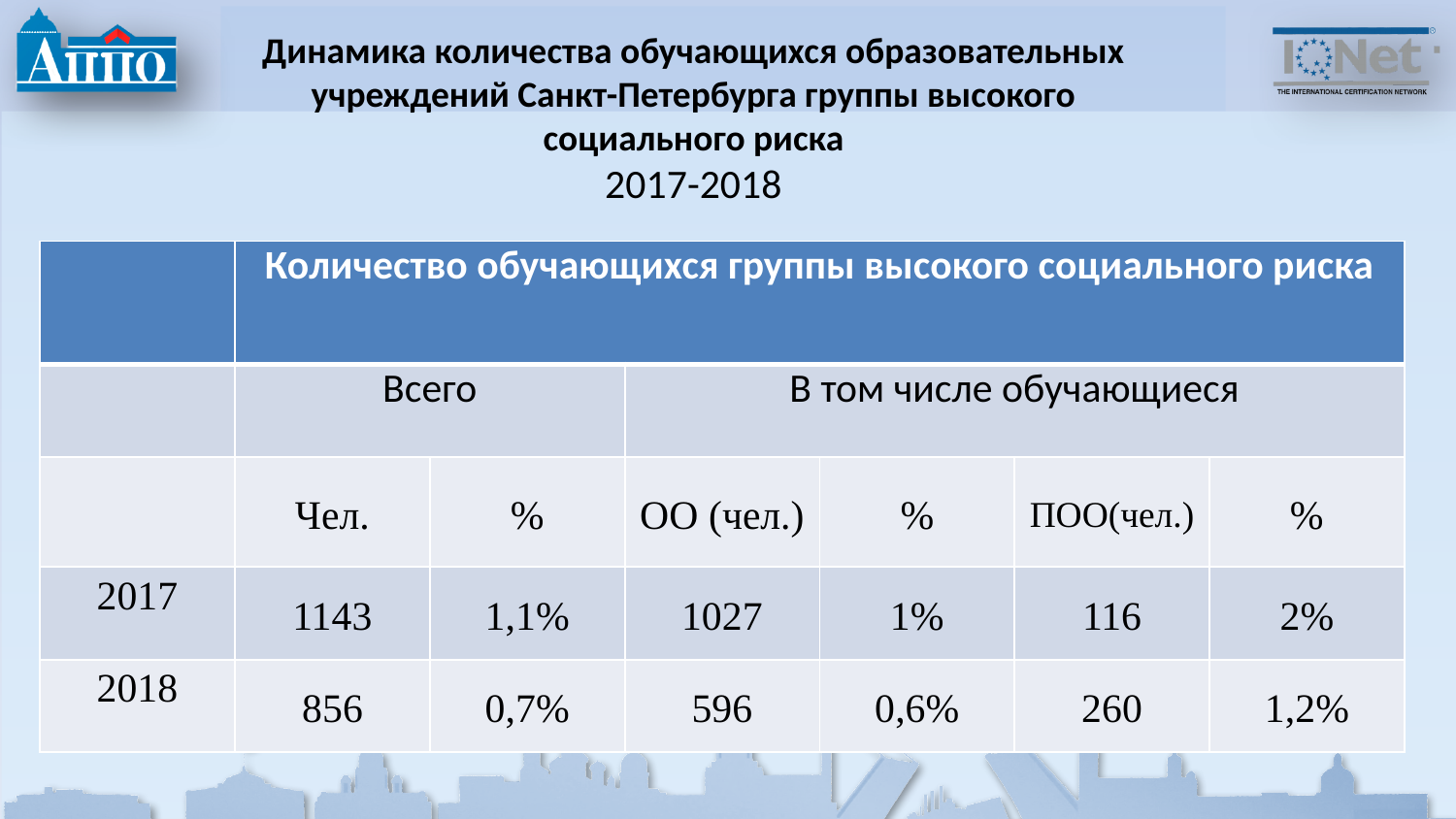

#
Динамика количества обучающихся образовательных учреждений Санкт-Петербурга группы высокого социального риска
2017-2018

|  | Количество обучающихся группы высокого социального риска |  |  |  |  |  |
| --- | --- | --- | --- | --- | --- | --- |
|  | Всего |  | В том числе обучающиеся |  |  |  |
|  | Чел. | % | ОО (чел.) | % | ПОО(чел.) | % |
| 2017 | 1143 | 1,1% | 1027 | 1% | 116 | 2% |
| 2018 | 856 | 0,7% | 596 | 0,6% | 260 | 1,2% |